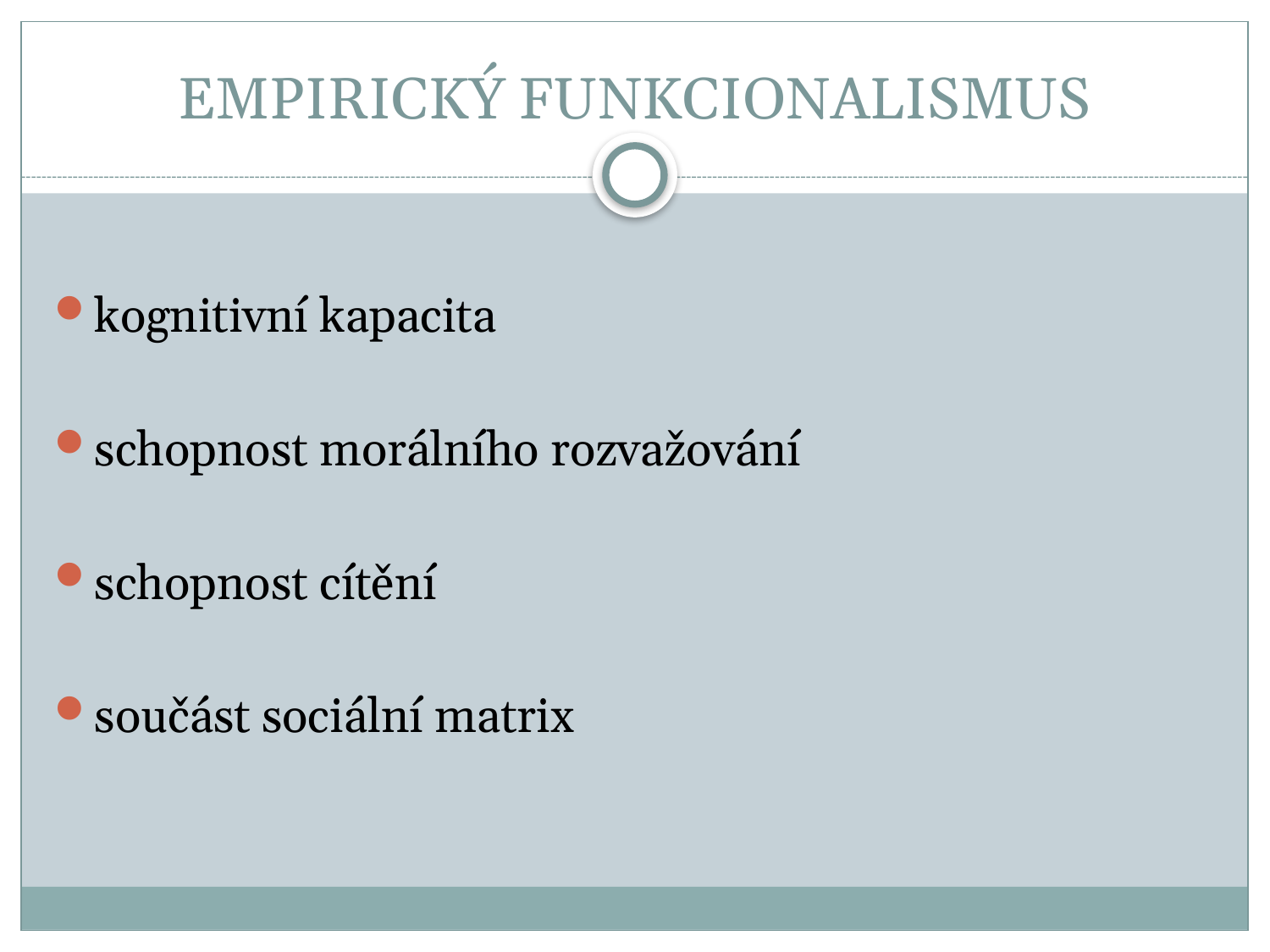

# EMPIRICKÝ FUNKCIONALISMUS

kognitivní kapacita

schopnost morálního rozvažování

schopnost cítění

součást sociální matrix